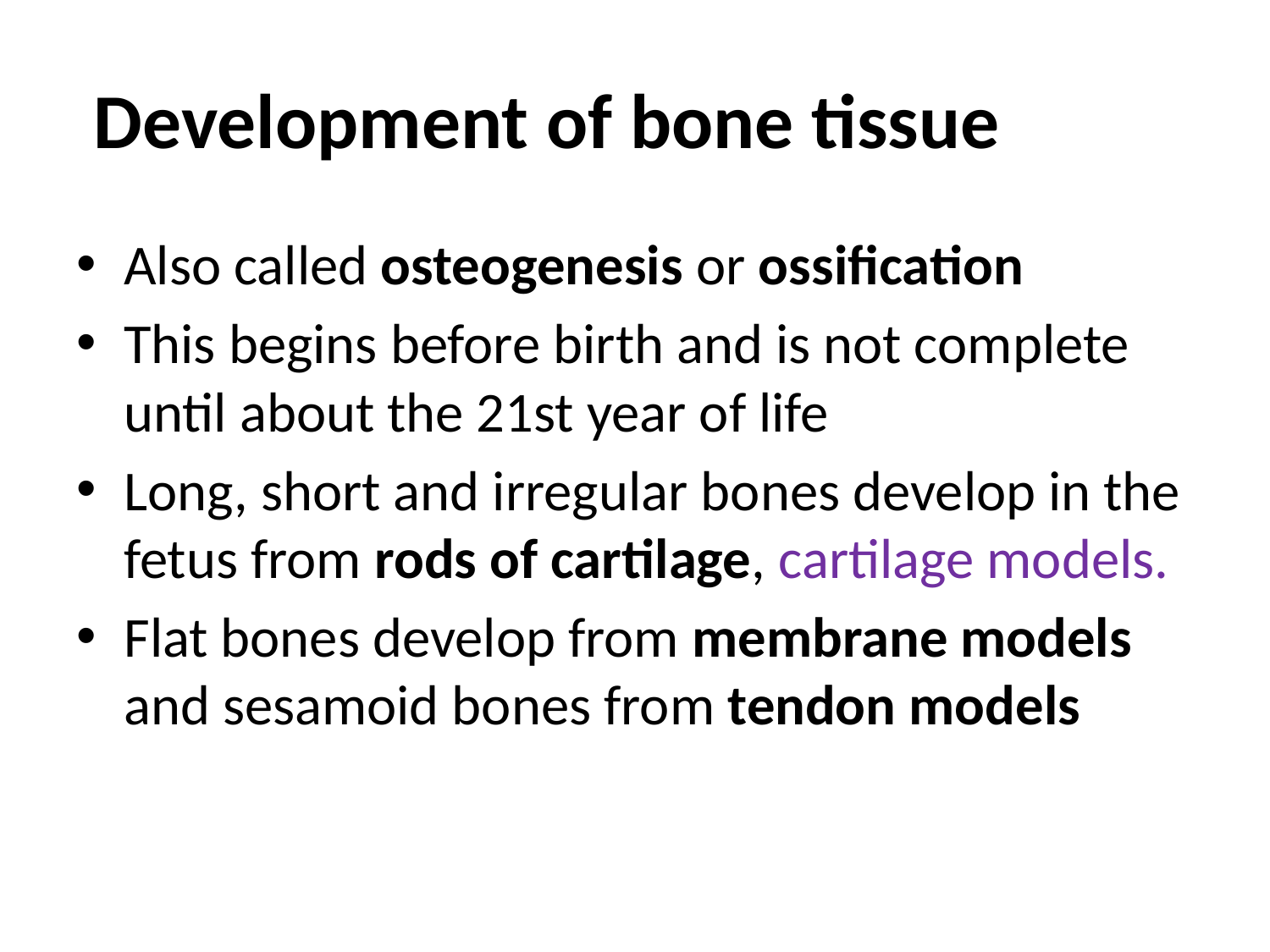

# Development of bone tissue
Also called osteogenesis or ossification
This begins before birth and is not complete until about the 21st year of life
Long, short and irregular bones develop in the fetus from rods of cartilage, cartilage models.
Flat bones develop from membrane models and sesamoid bones from tendon models